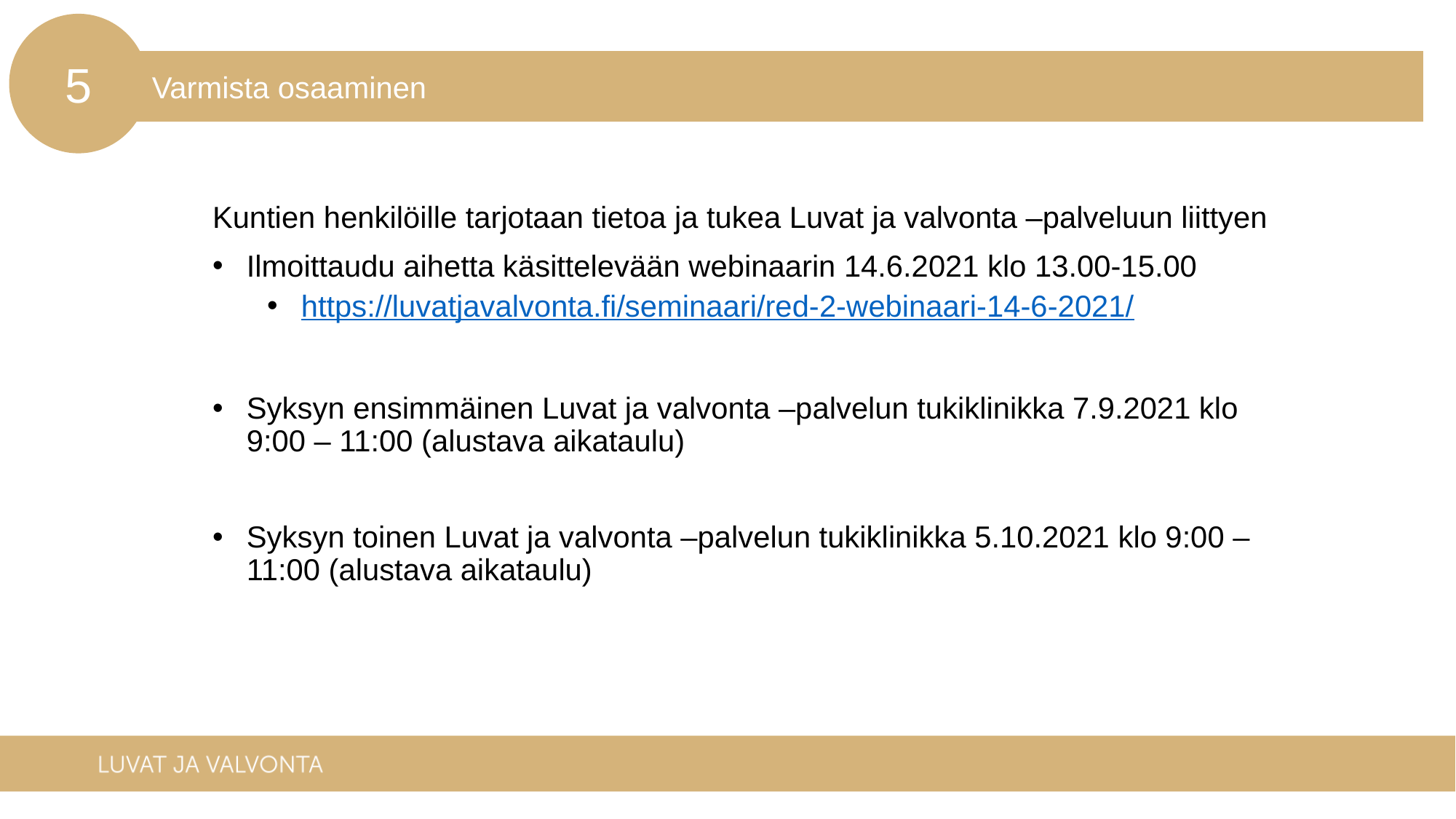

5
5. Varmista osaaminen
Varmista osaaminen
Kuntien henkilöille tarjotaan tietoa ja tukea Luvat ja valvonta –palveluun liittyen
Ilmoittaudu aihetta käsittelevään webinaarin 14.6.2021 klo 13.00-15.00
https://luvatjavalvonta.fi/seminaari/red-2-webinaari-14-6-2021/

Syksyn ensimmäinen Luvat ja valvonta –palvelun tukiklinikka 7.9.2021 klo 9:00 – 11:00 (alustava aikataulu)

Syksyn toinen Luvat ja valvonta –palvelun tukiklinikka 5.10.2021 klo 9:00 – 11:00 (alustava aikataulu)